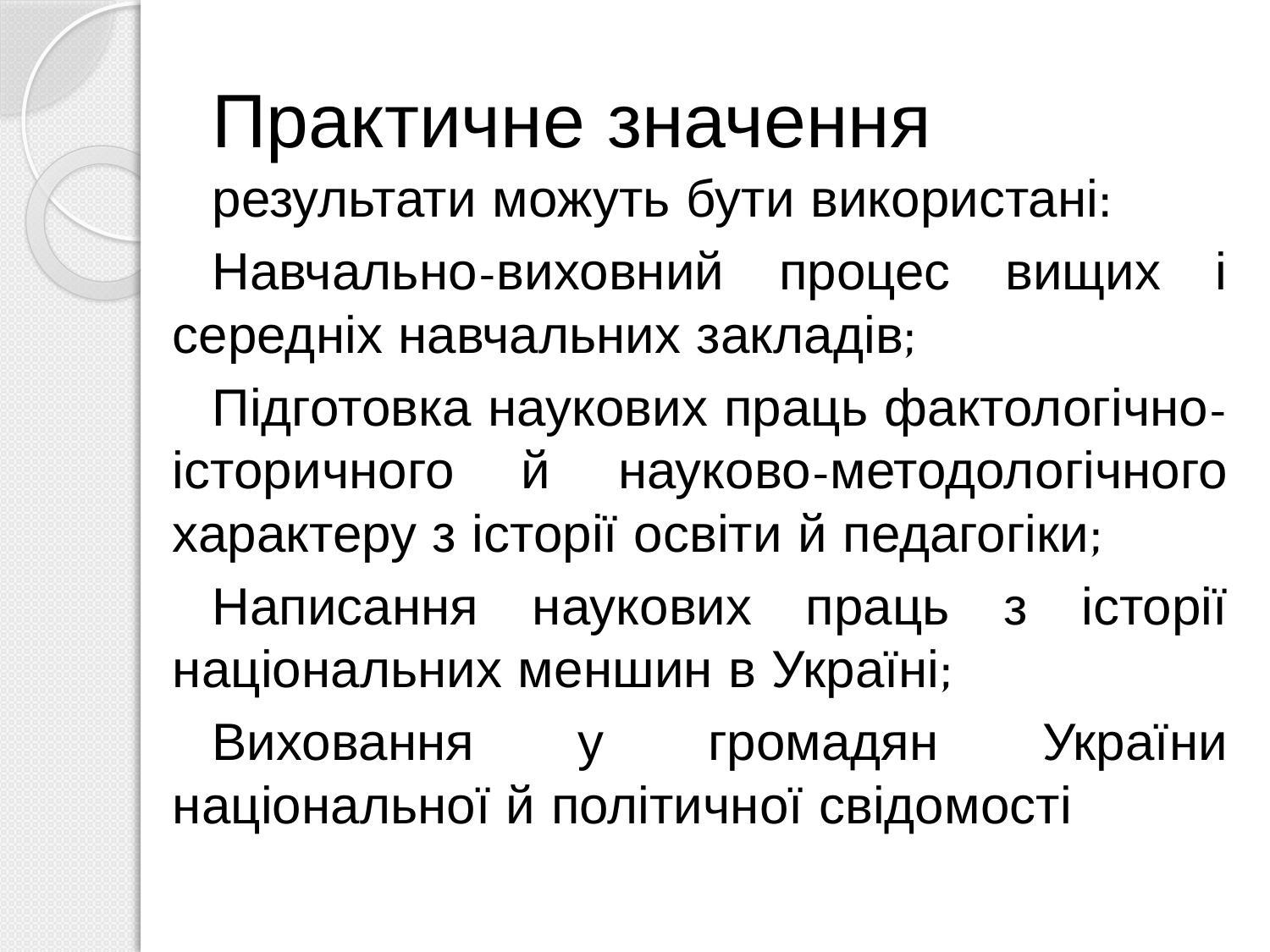

# Практичне значення
результати можуть бути використані:
Навчально-виховний процес вищих і середніх навчальних закладів;
Підготовка наукових праць фактологічно-історичного й науково-методологічного характеру з історії освіти й педагогіки;
Написання наукових праць з історії національних меншин в Україні;
Виховання у громадян України національної й політичної свідомості